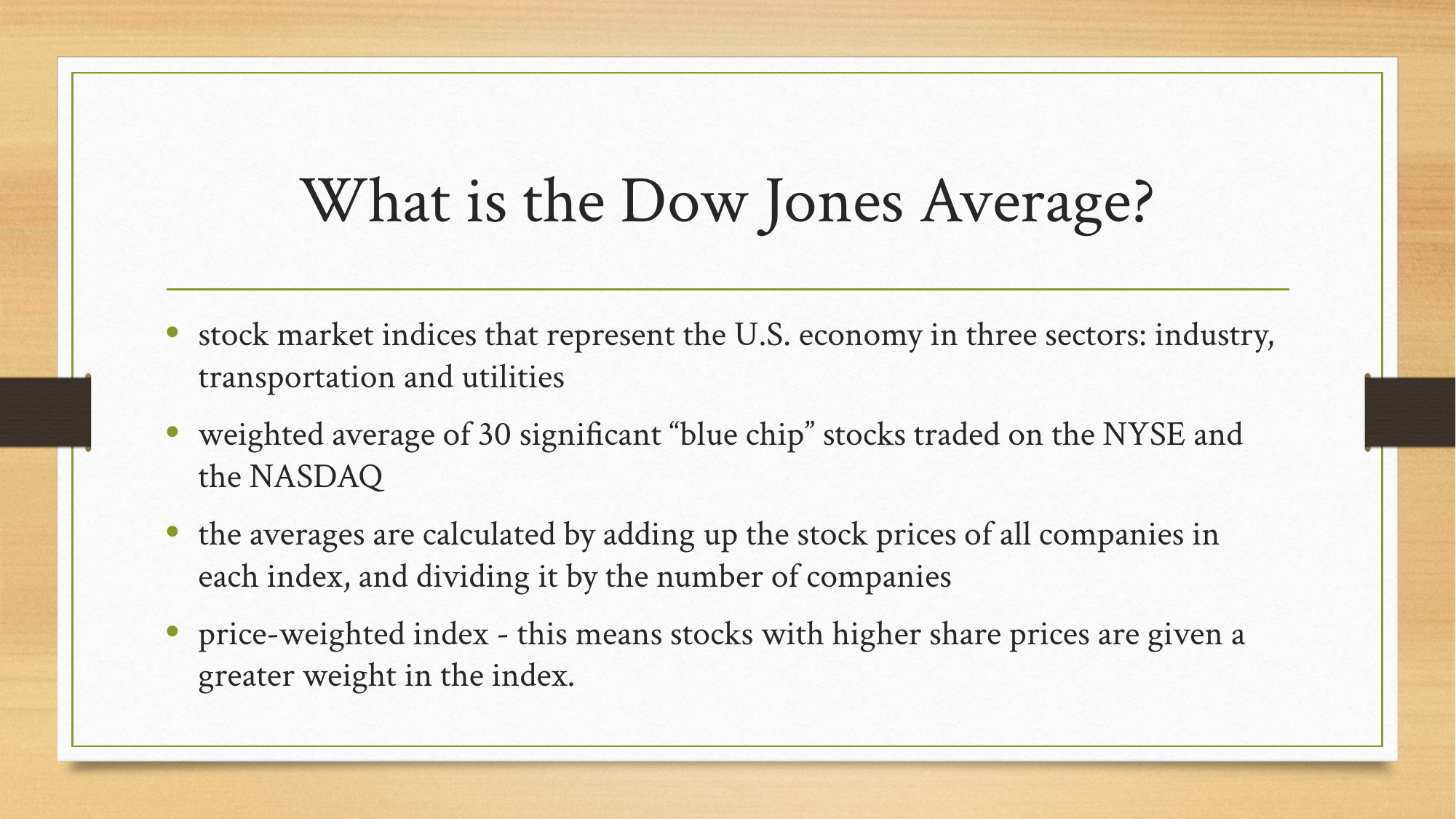

# What is the Dow Jones Average?
stock market indices that represent the U.S. economy in three sectors: industry, transportation and utilities
weighted average of 30 significant “blue chip” stocks traded on the NYSE and the NASDAQ
the averages are calculated by adding up the stock prices of all companies in each index, and dividing it by the number of companies
price-weighted index - this means stocks with higher share prices are given a greater weight in the index.